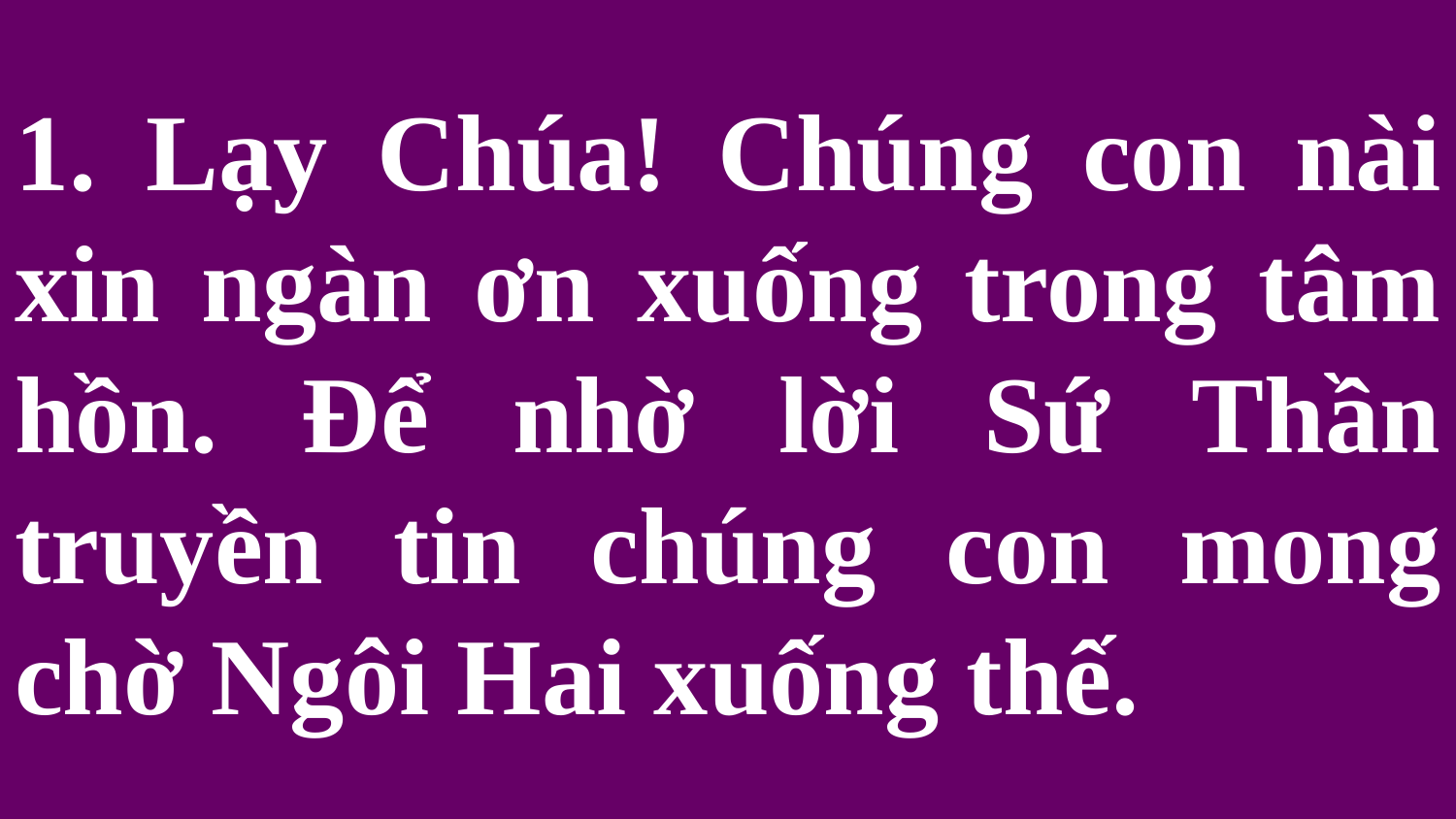

# 1. Lạy Chúa! Chúng con nài xin ngàn ơn xuống trong tâm hồn. Để nhờ lời Sứ Thần truyền tin chúng con mong chờ Ngôi Hai xuống thế.